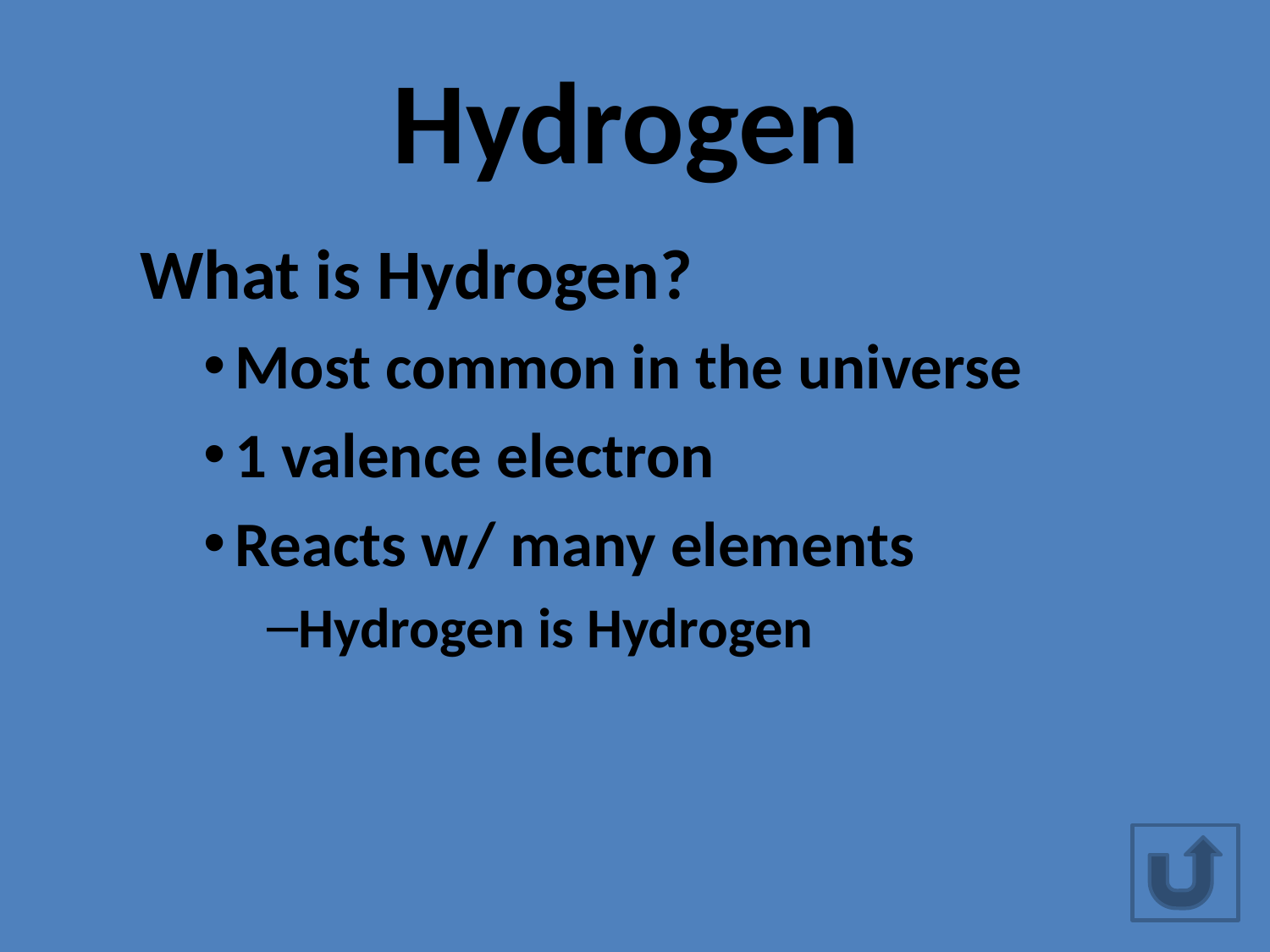

# Hydrogen
What is Hydrogen?
Most common in the universe
1 valence electron
Reacts w/ many elements
Hydrogen is Hydrogen